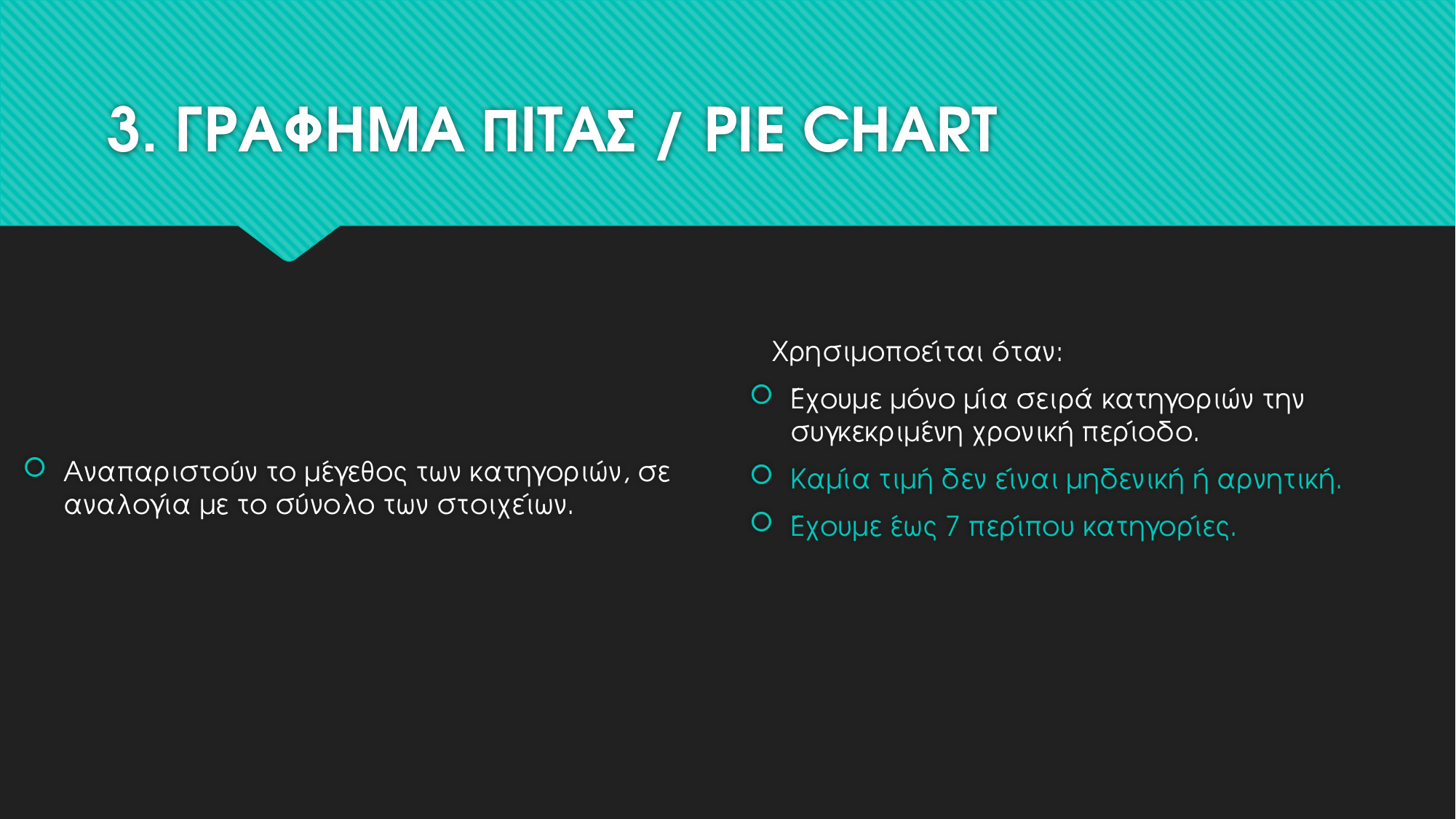

# 3. ΓΡΑΦΗΜΑ ΠΙΤΑΣ / PIE CHART

Αναπαριστούν το μέγεθος των κατηγοριών, σε αναλογία με το σύνολο των στοιχείων.

   Χρησιμοποείται όταν:
Έχουμε μόνο μία σειρά κατηγοριών την συγκεκριμένη χρονική περίοδο.
Καμία τιμή δεν είναι μηδενική ή αρνητική.
Έχουμε έως 7 περίπου κατηγορίες.